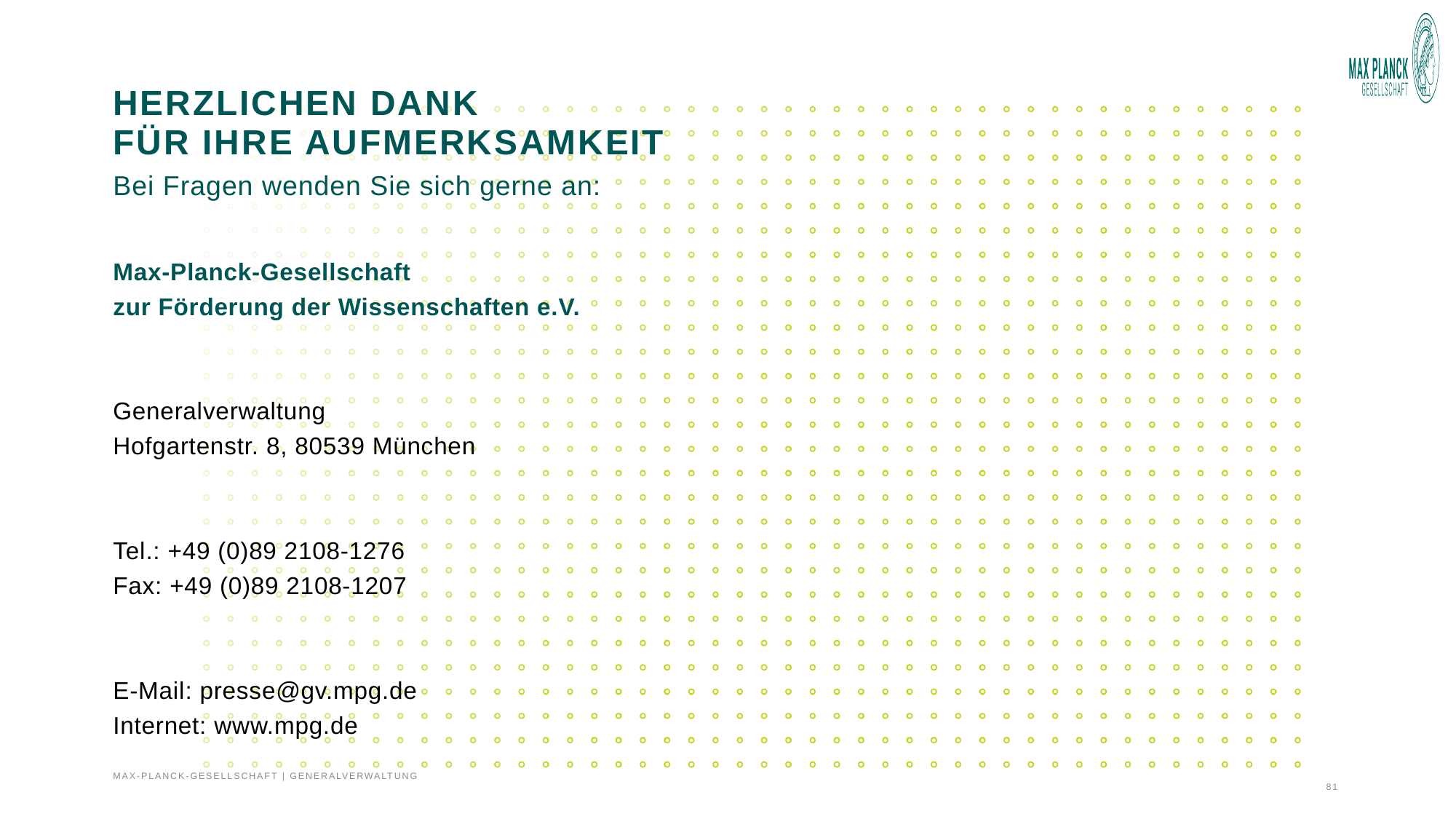

# Herzlichen Dank für Ihre Aufmerksamkeit Bei Fragen wenden Sie sich gerne an:
Max-Planck-Gesellschaft
zur Förderung der Wissenschaften e.V.

Generalverwaltung
Hofgartenstr. 8, 80539 München

Tel.: +49 (0)89 2108-1276
Fax: +49 (0)89 2108-1207

E-Mail: presse@gv.mpg.de
Internet: www.mpg.de
MAX-PLANCK-GESELLSCHAFT | Generalverwaltung		81